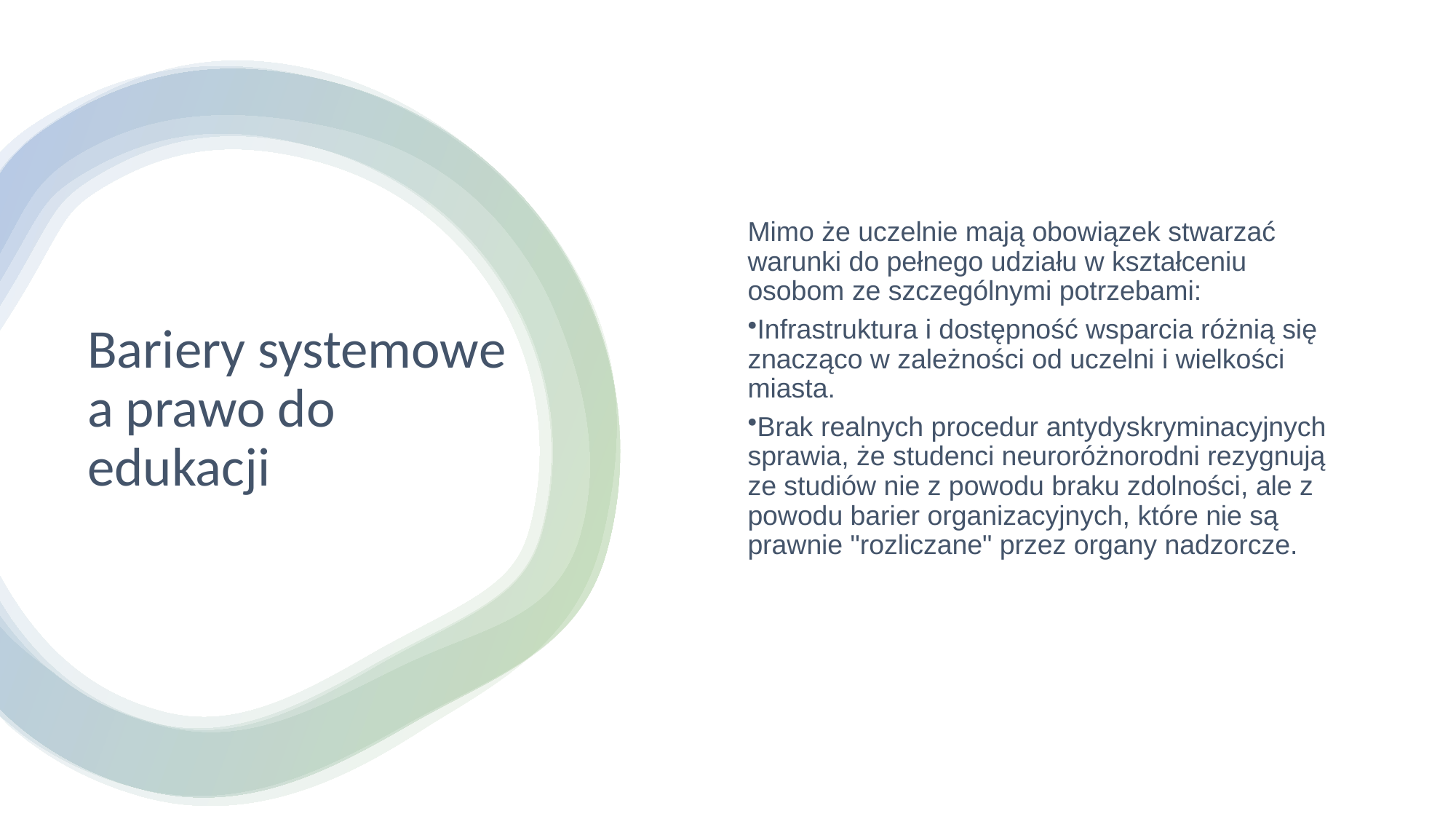

Mimo że uczelnie mają obowiązek stwarzać warunki do pełnego udziału w kształceniu osobom ze szczególnymi potrzebami:
Infrastruktura i dostępność wsparcia różnią się znacząco w zależności od uczelni i wielkości miasta.
Brak realnych procedur antydyskryminacyjnych sprawia, że studenci neuroróżnorodni rezygnują ze studiów nie z powodu braku zdolności, ale z powodu barier organizacyjnych, które nie są prawnie "rozliczane" przez organy nadzorcze.

# Bariery systemowe a prawo do edukacji